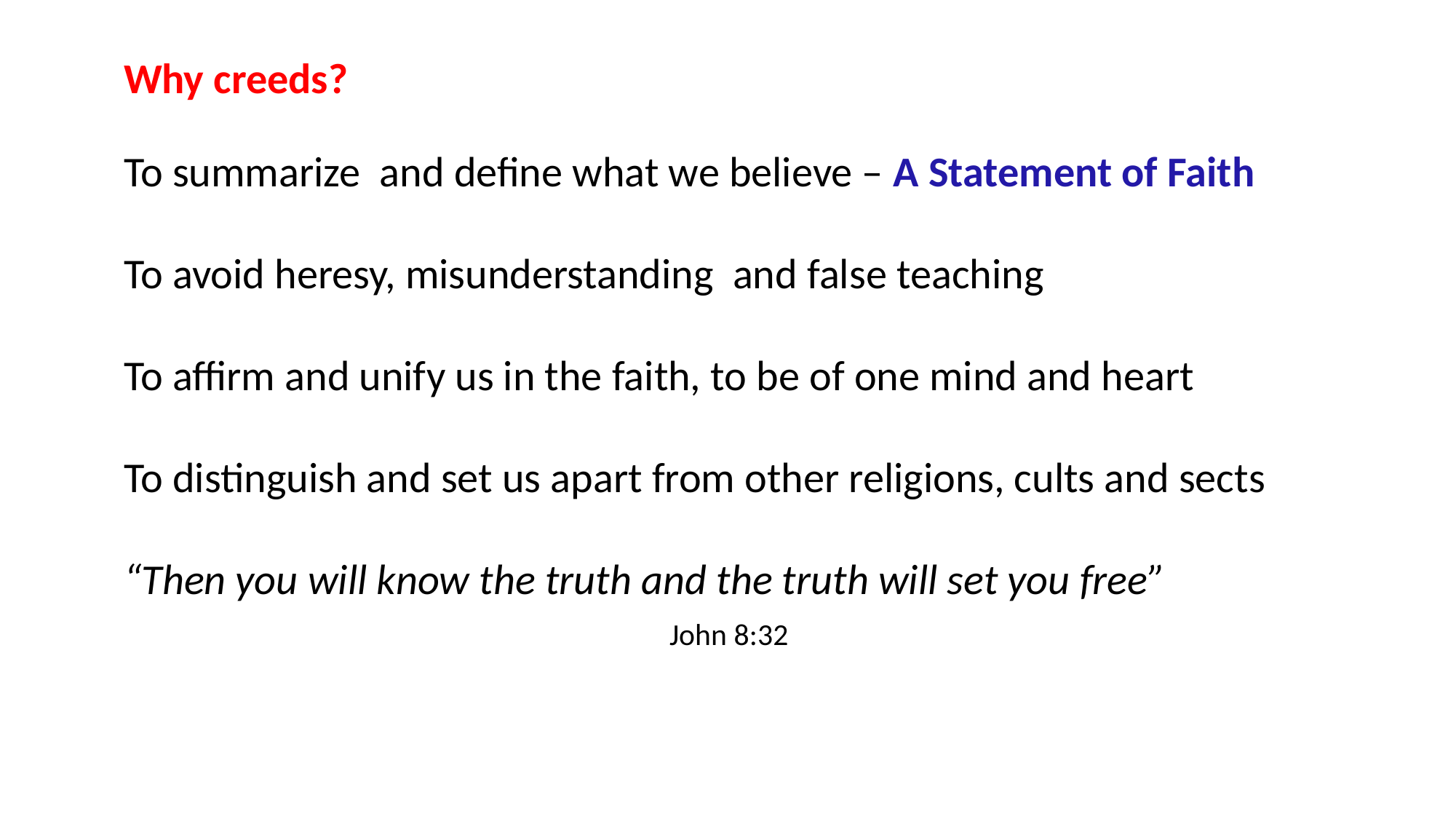

Why creeds?
To summarize  and define what we believe – A Statement of Faith

To avoid heresy, misunderstanding  and false teaching

To affirm and unify us in the faith, to be of one mind and heart

To distinguish and set us apart from other religions, cults and sects

“Then you will know the truth and the truth will set you free”
					John 8:32